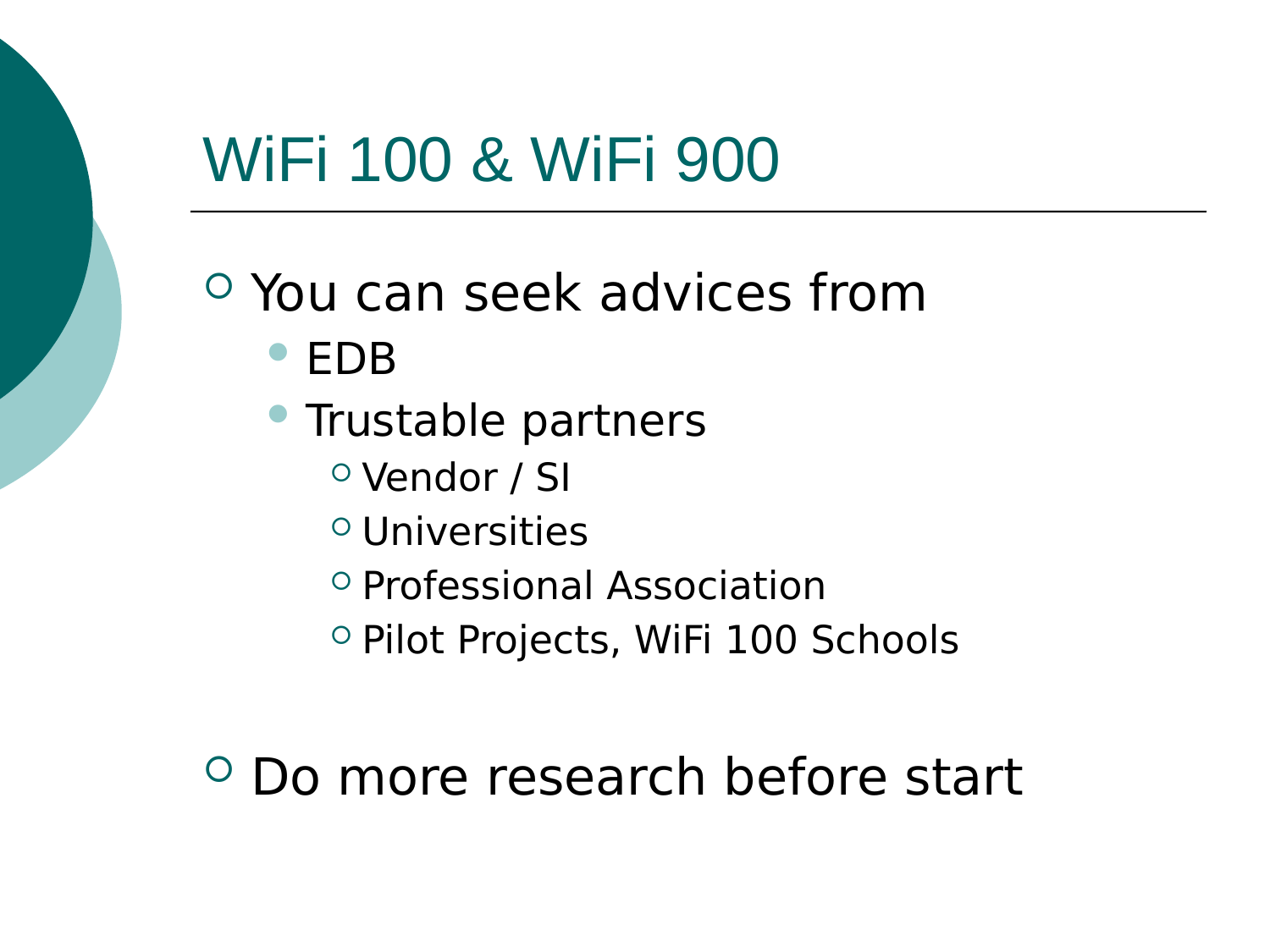

# WiFi 100 & WiFi 900
You can seek advices from
EDB
Trustable partners
Vendor / SI
Universities
Professional Association
Pilot Projects, WiFi 100 Schools

Do more research before start